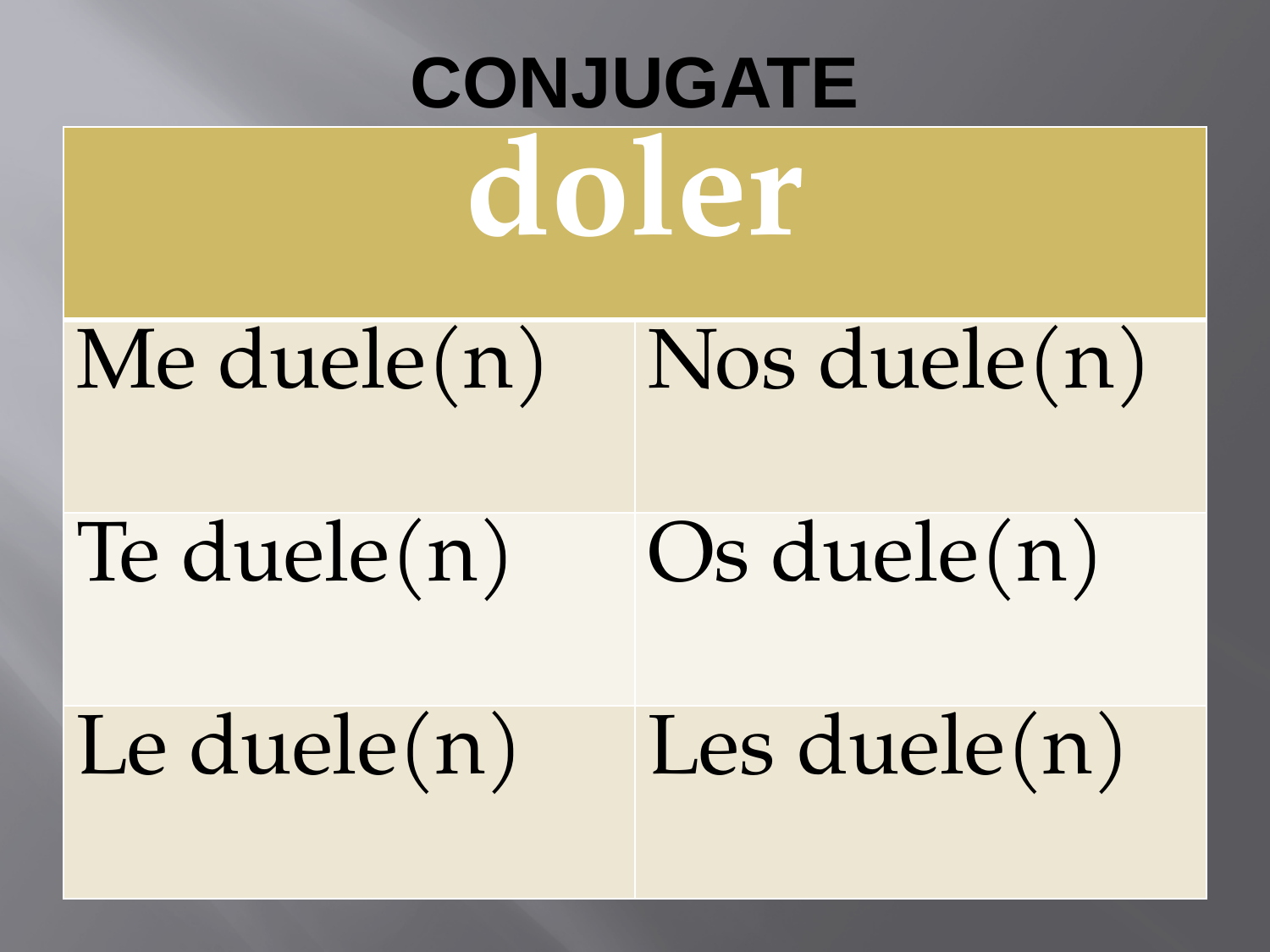

# CONJUGATE
| doler |  |
| --- | --- |
| Me duele(n) | Nos duele(n) |
| Te duele(n) | Os duele(n) |
| Le duele(n) | Les duele(n) |